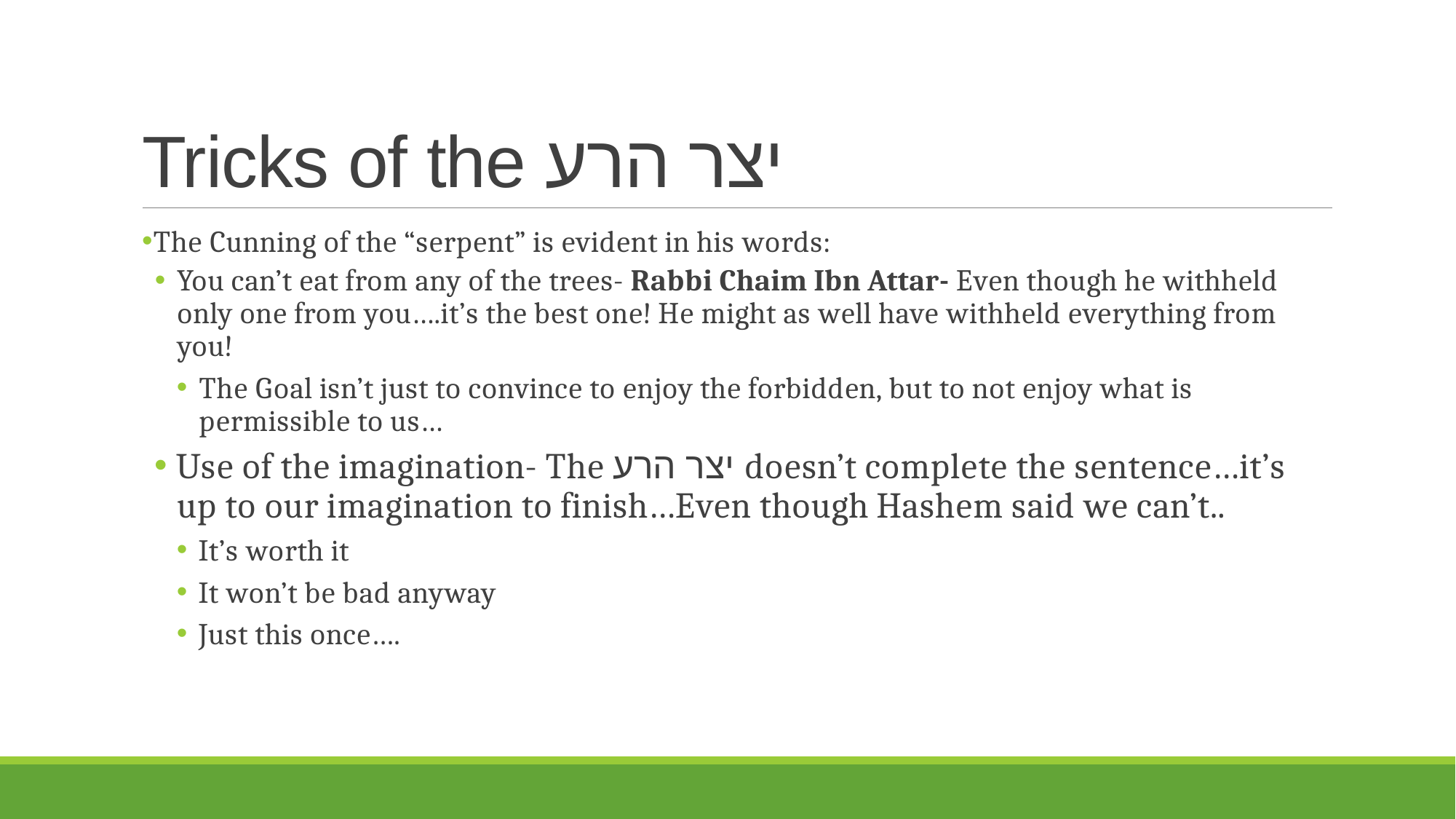

# Tricks of the יצר הרע
The Cunning of the “serpent” is evident in his words:
You can’t eat from any of the trees- Rabbi Chaim Ibn Attar- Even though he withheld only one from you….it’s the best one! He might as well have withheld everything from you!
The Goal isn’t just to convince to enjoy the forbidden, but to not enjoy what is permissible to us…
Use of the imagination- The יצר הרע doesn’t complete the sentence…it’s up to our imagination to finish…Even though Hashem said we can’t..
It’s worth it
It won’t be bad anyway
Just this once….